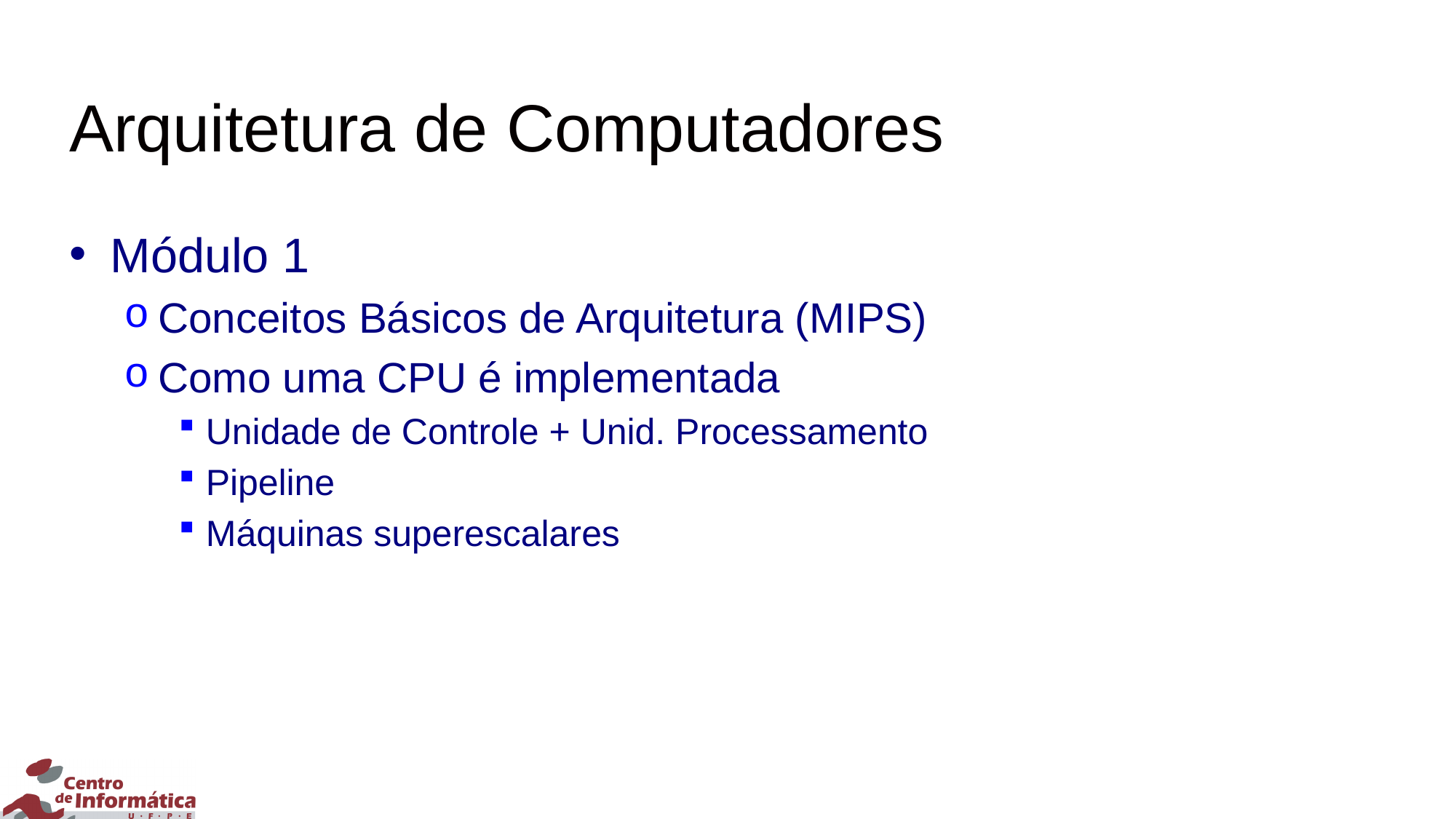

# Arquitetura de Computadores
Módulo 1
Conceitos Básicos de Arquitetura (MIPS)
Como uma CPU é implementada
Unidade de Controle + Unid. Processamento
Pipeline
Máquinas superescalares